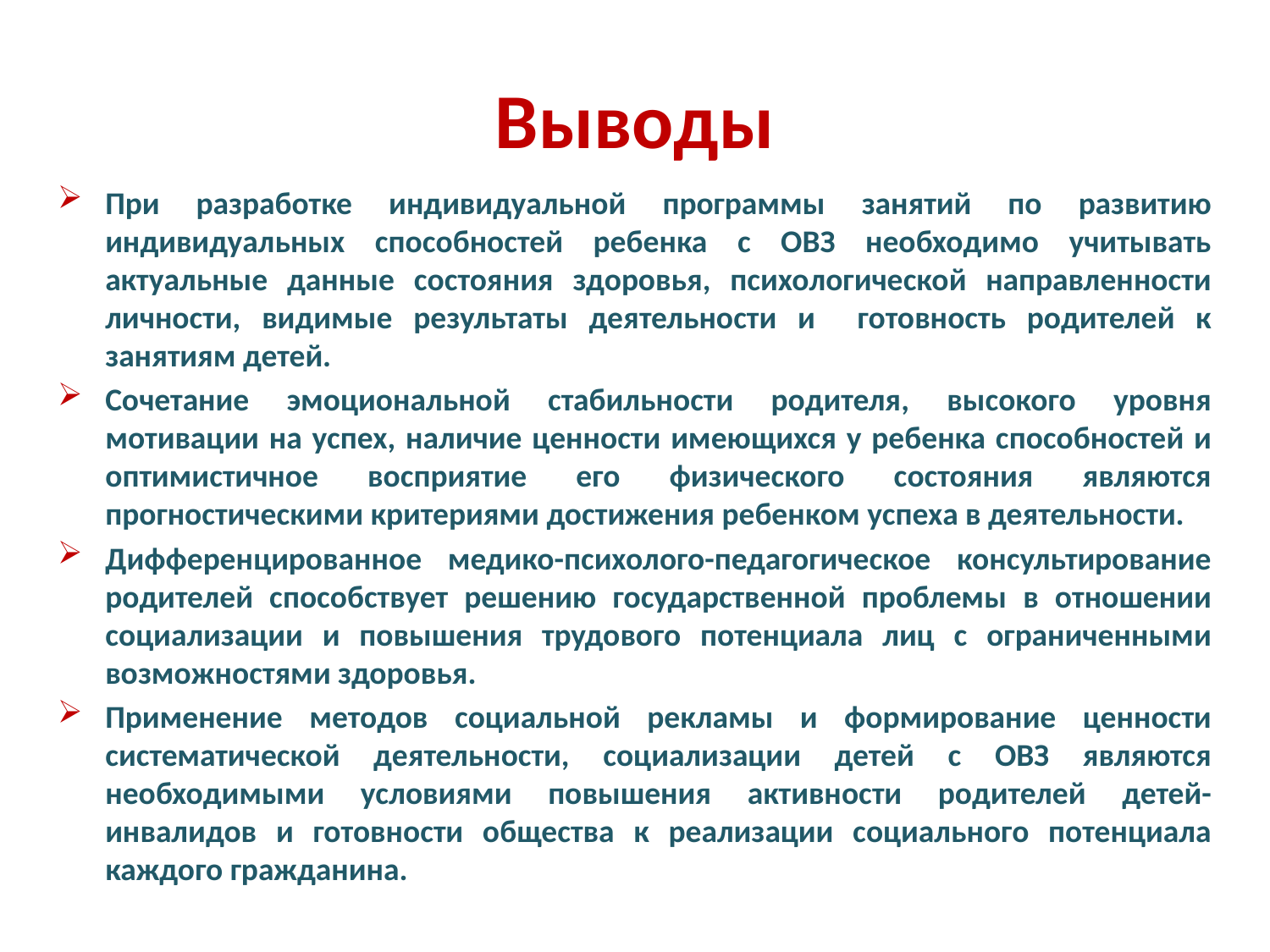

# Выводы
При разработке индивидуальной программы занятий по развитию индивидуальных способностей ребенка с ОВЗ необходимо учитывать актуальные данные состояния здоровья, психологической направленности личности, видимые результаты деятельности и  готовность родителей к занятиям детей.
Сочетание эмоциональной стабильности родителя, высокого уровня мотивации на успех, наличие ценности имеющихся у ребенка способностей и оптимистичное восприятие его физического состояния являются прогностическими критериями достижения ребенком успеха в деятельности.
Дифференцированное медико-психолого-педагогическое консультирование родителей способствует решению государственной проблемы в отношении социализации и повышения трудового потенциала лиц с ограниченными возможностями здоровья.
Применение методов социальной рекламы и формирование ценности систематической деятельности, социализации детей с ОВЗ являются необходимыми условиями повышения активности родителей детей-инвалидов и готовности общества к реализации социального потенциала каждого гражданина.